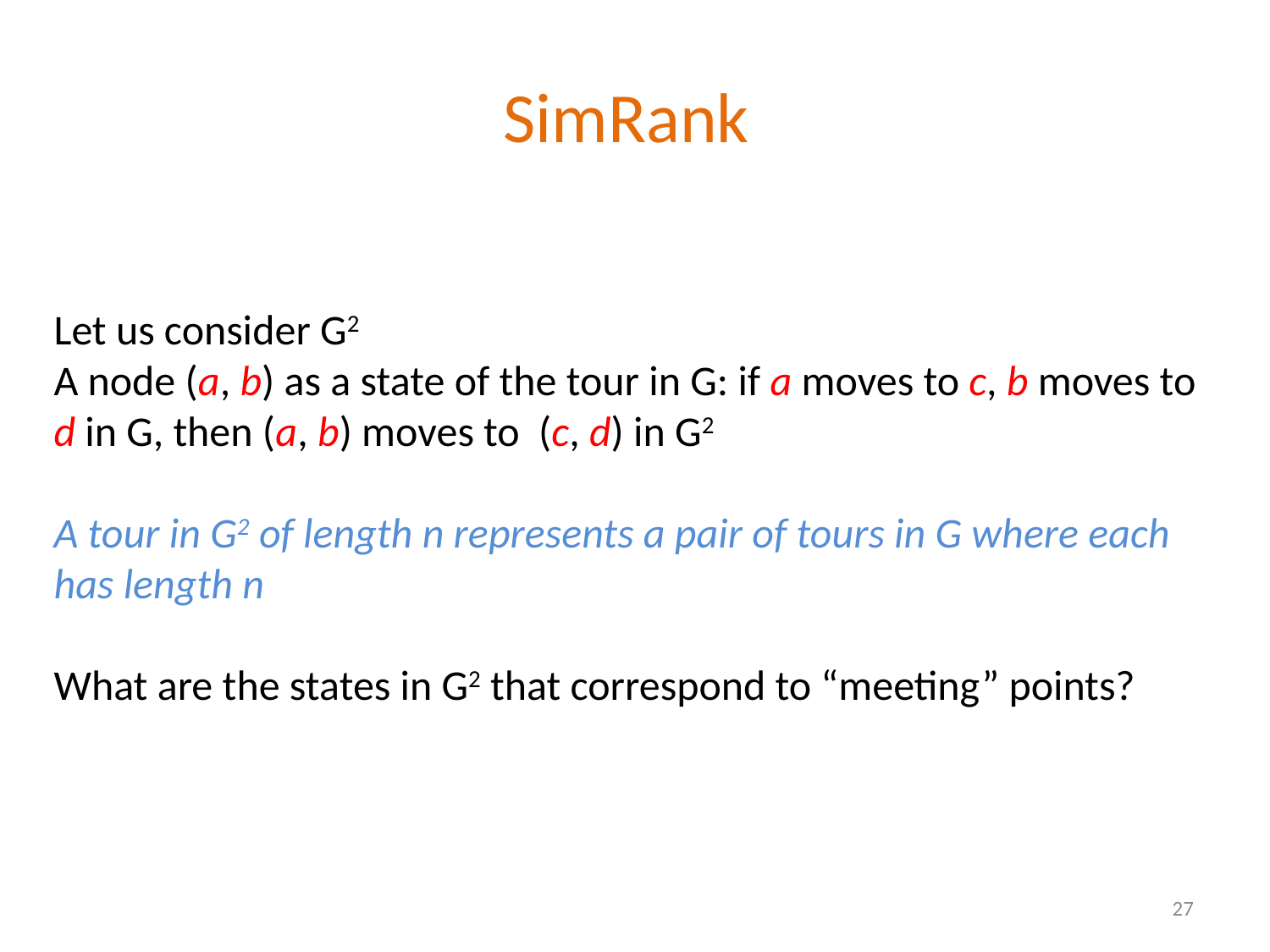

SimRank
Let us consider G2
A node (a, b) as a state of the tour in G: if a moves to c, b moves to d in G, then (a, b) moves to  (c, d) in G2

A tour in G2 of length n represents a pair of tours in G where each has length n

What are the states in G2 that correspond to “meeting” points?
27